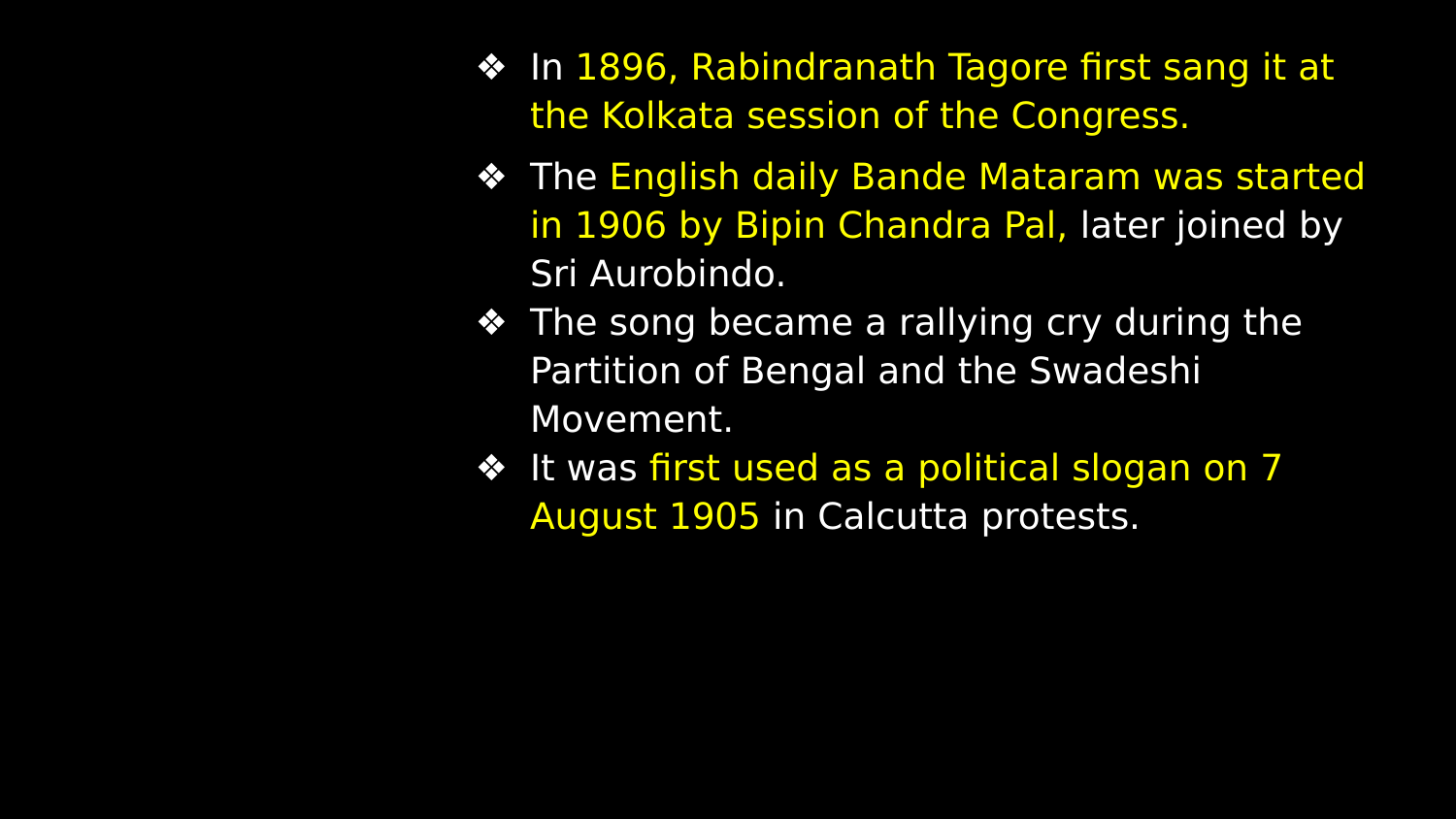

In 1896, Rabindranath Tagore first sang it at the Kolkata session of the Congress.
The English daily Bande Mataram was started in 1906 by Bipin Chandra Pal, later joined by Sri Aurobindo.
The song became a rallying cry during the Partition of Bengal and the Swadeshi Movement.
It was first used as a political slogan on 7 August 1905 in Calcutta protests.